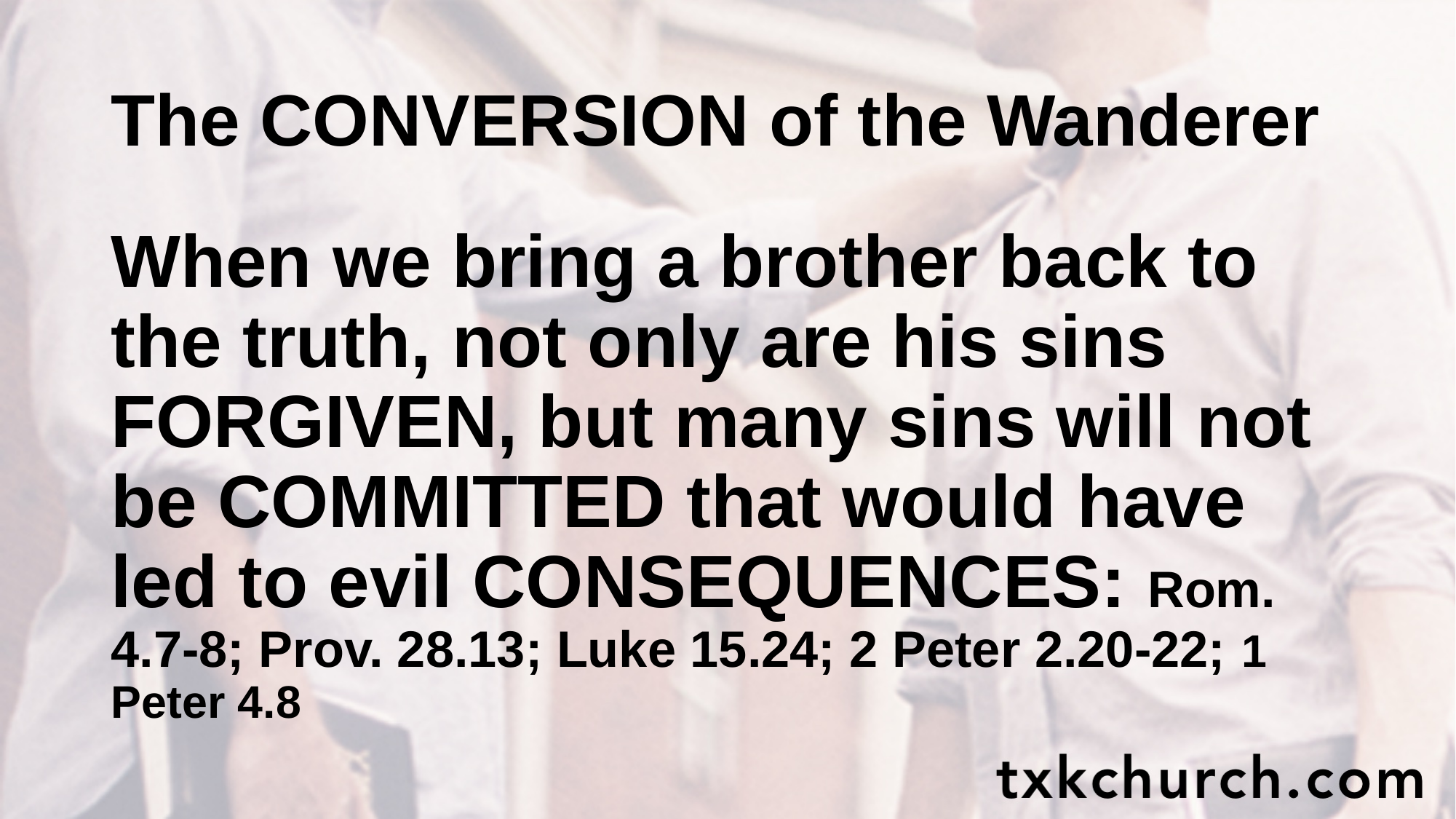

# The CONVERSION of the Wanderer
When we bring a brother back to the truth, not only are his sins FORGIVEN, but many sins will not be COMMITTED that would have led to evil CONSEQUENCES: Rom. 4.7-8; Prov. 28.13; Luke 15.24; 2 Peter 2.20-22; 1 Peter 4.8